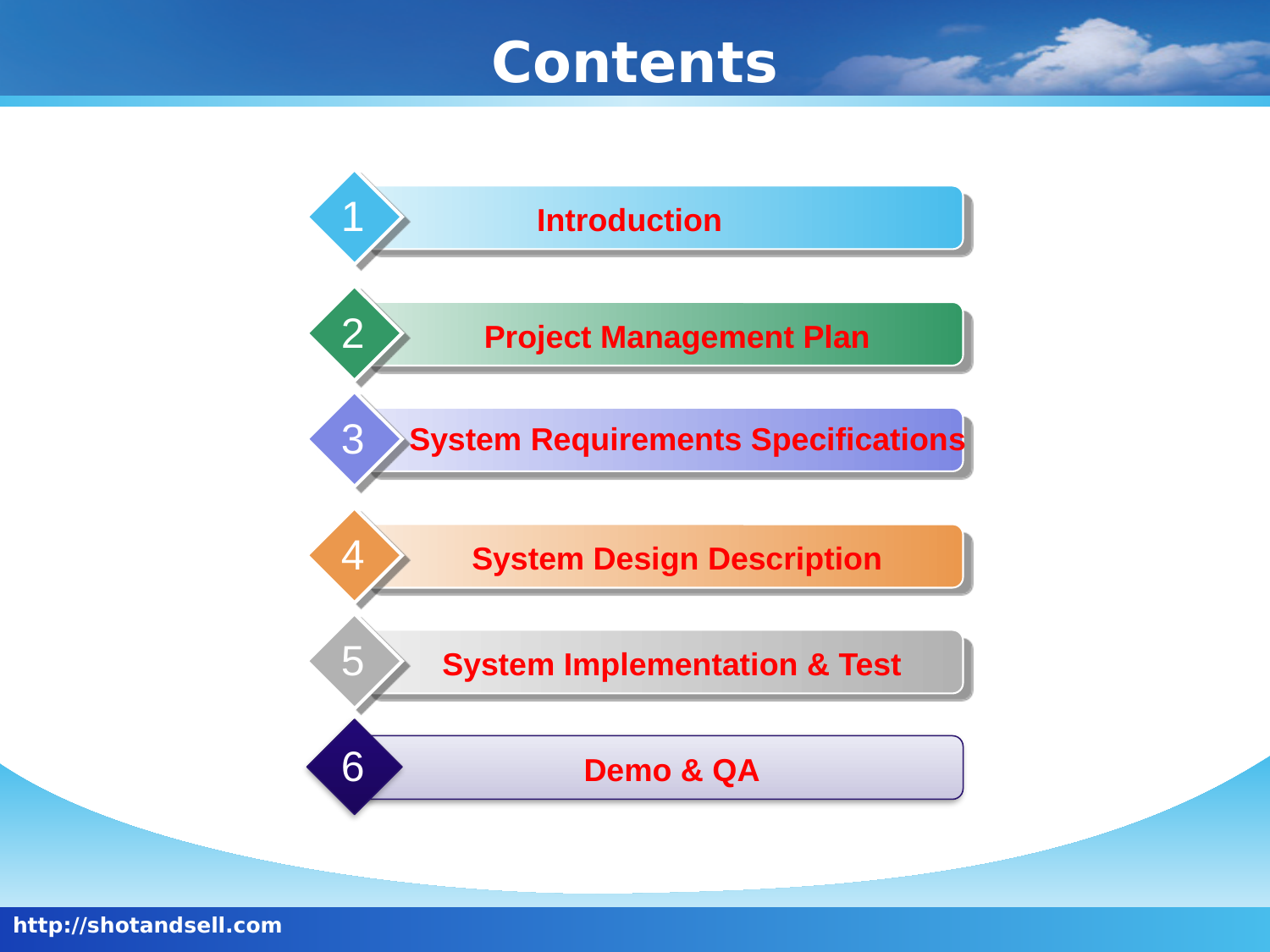

# Contents

1

Introduction

2

Project Management Plan

3

System Requirements Specifications

4

System Design Description

5

System Implementation & Test

6

Demo & QA
http://shotandsell.com